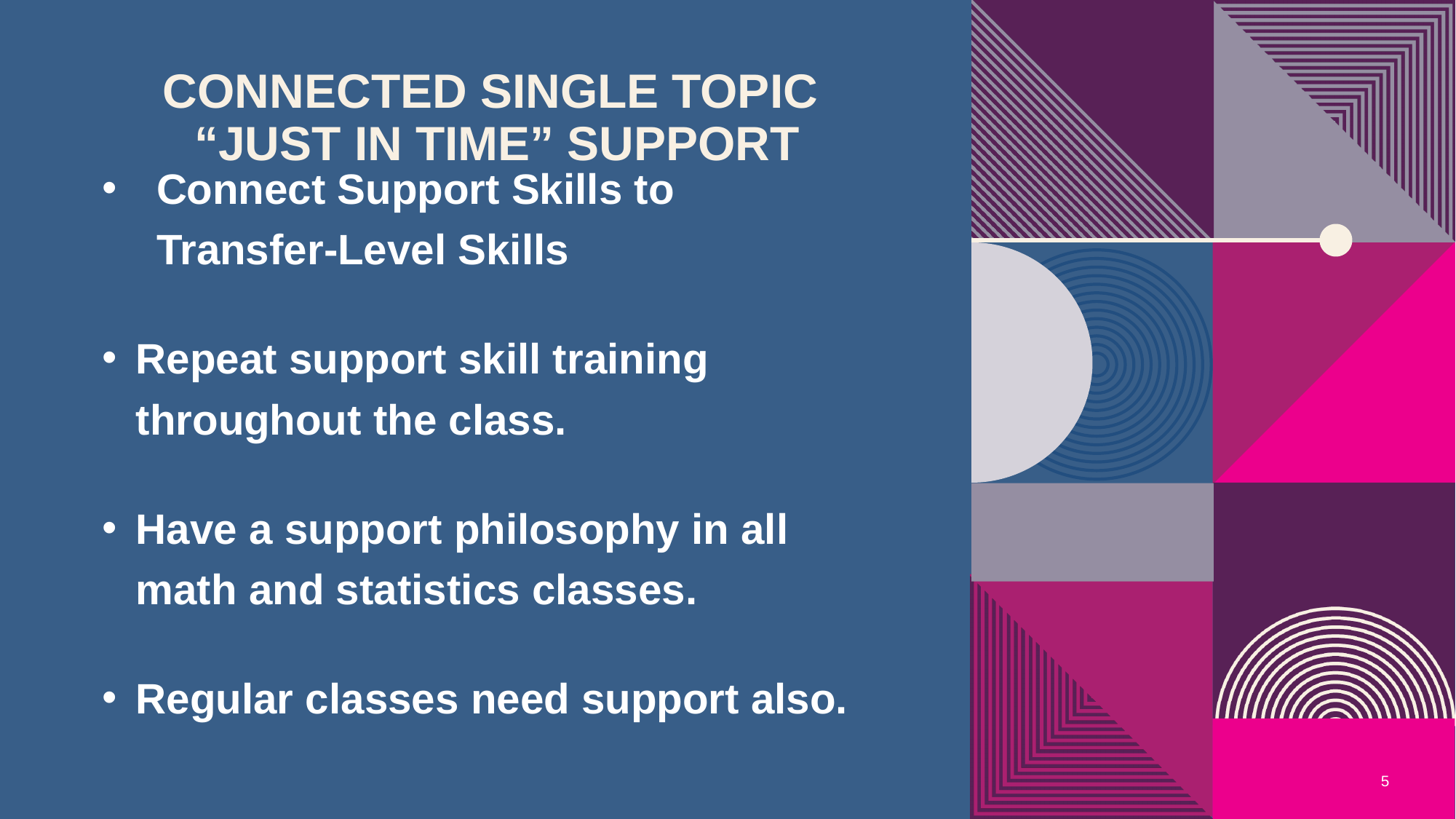

# Connected single topic “Just in time” support
Connect Support Skills to
Transfer-Level Skills
Repeat support skill training
throughout the class.
Have a support philosophy in all
math and statistics classes.
Regular classes need support also.
5